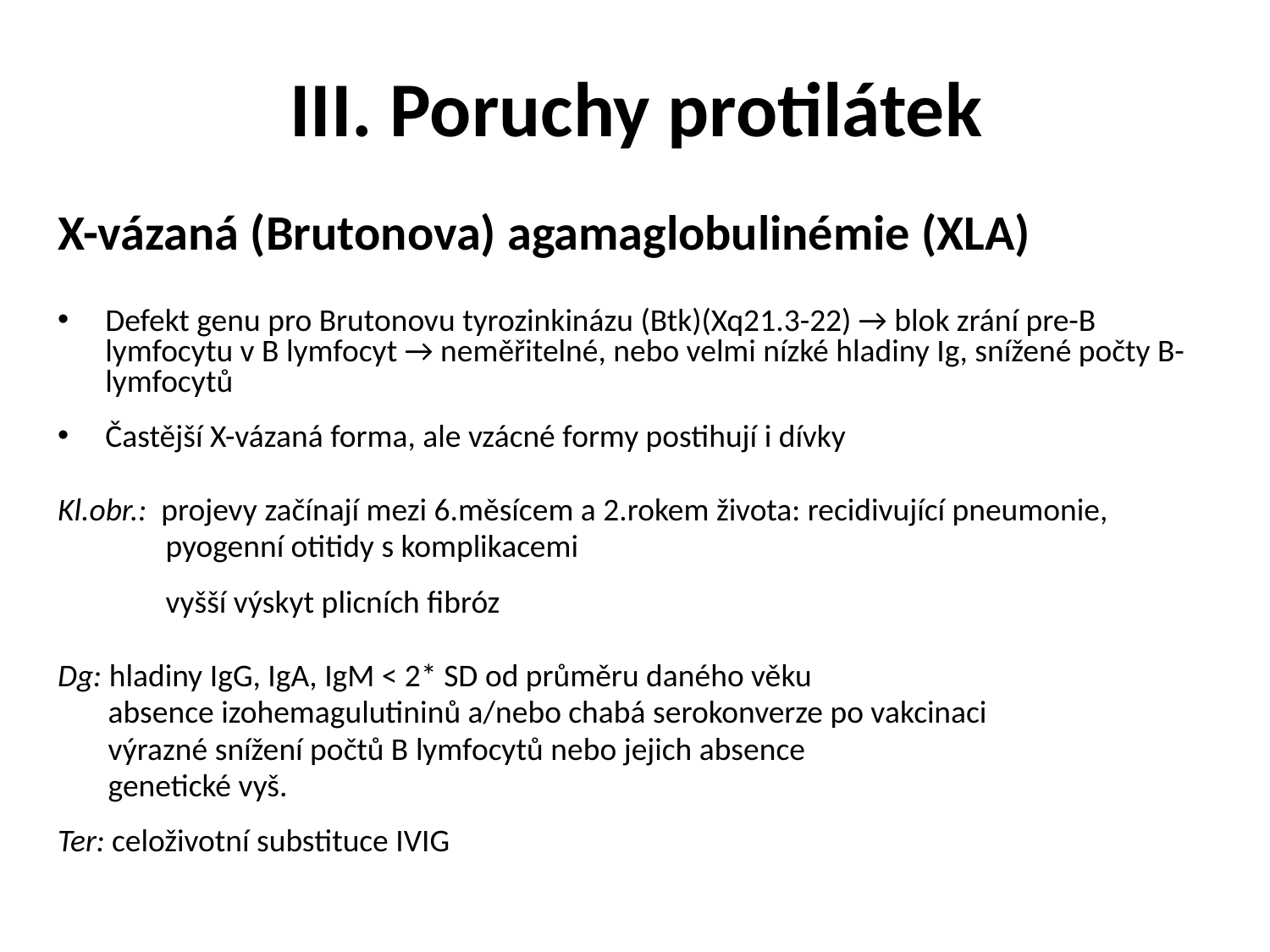

# III. Poruchy protilátek
X-vázaná (Brutonova) agamaglobulinémie (XLA)

Defekt genu pro Brutonovu tyrozinkinázu (Btk)(Xq21.3-22) → blok zrání pre-B lymfocytu v B lymfocyt → neměřitelné, nebo velmi nízké hladiny Ig, snížené počty B-lymfocytů

Častější X-vázaná forma, ale vzácné formy postihují i dívky

Kl.obr.:  projevy začínají mezi 6.měsícem a 2.rokem života: recidivující pneumonie,
               pyogenní otitidy s komplikacemi

               vyšší výskyt plicních fibróz

Dg: hladiny IgG, IgA, IgM ˂ 2* SD od průměru daného věku
       absence izohemagulutininů a/nebo chabá serokonverze po vakcinaci
       výrazné snížení počtů B lymfocytů nebo jejich absence
       genetické vyš.

Ter: celoživotní substituce IVIG